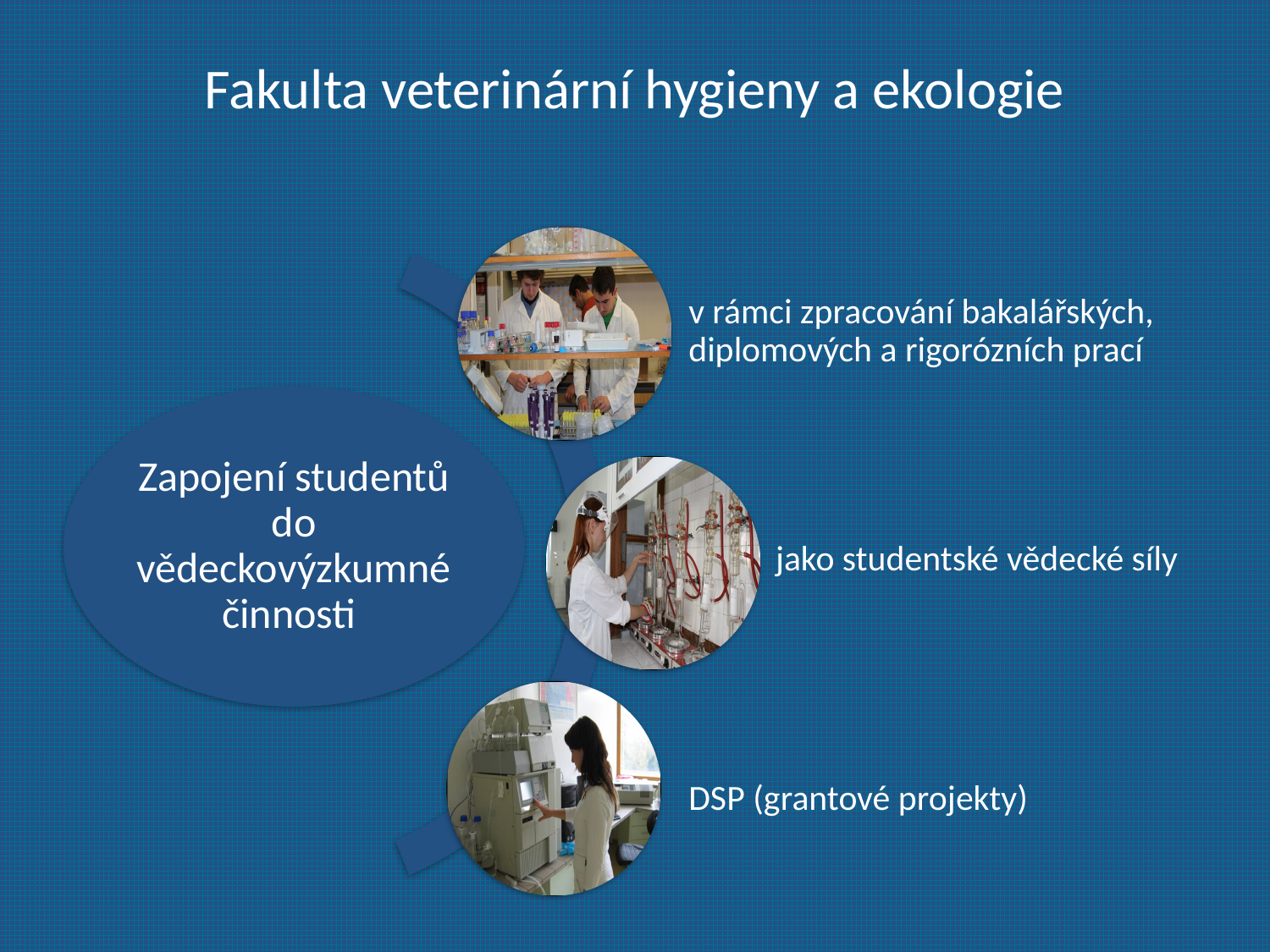

Fakulta veterinární hygieny a ekologie
#
Zapojení studentů do vědeckovýzkumné činnosti
v rámci zpracování bakalářských, diplomových a rigorózních prací
jako studentské vědecké síly
DSP (grantové projekty)